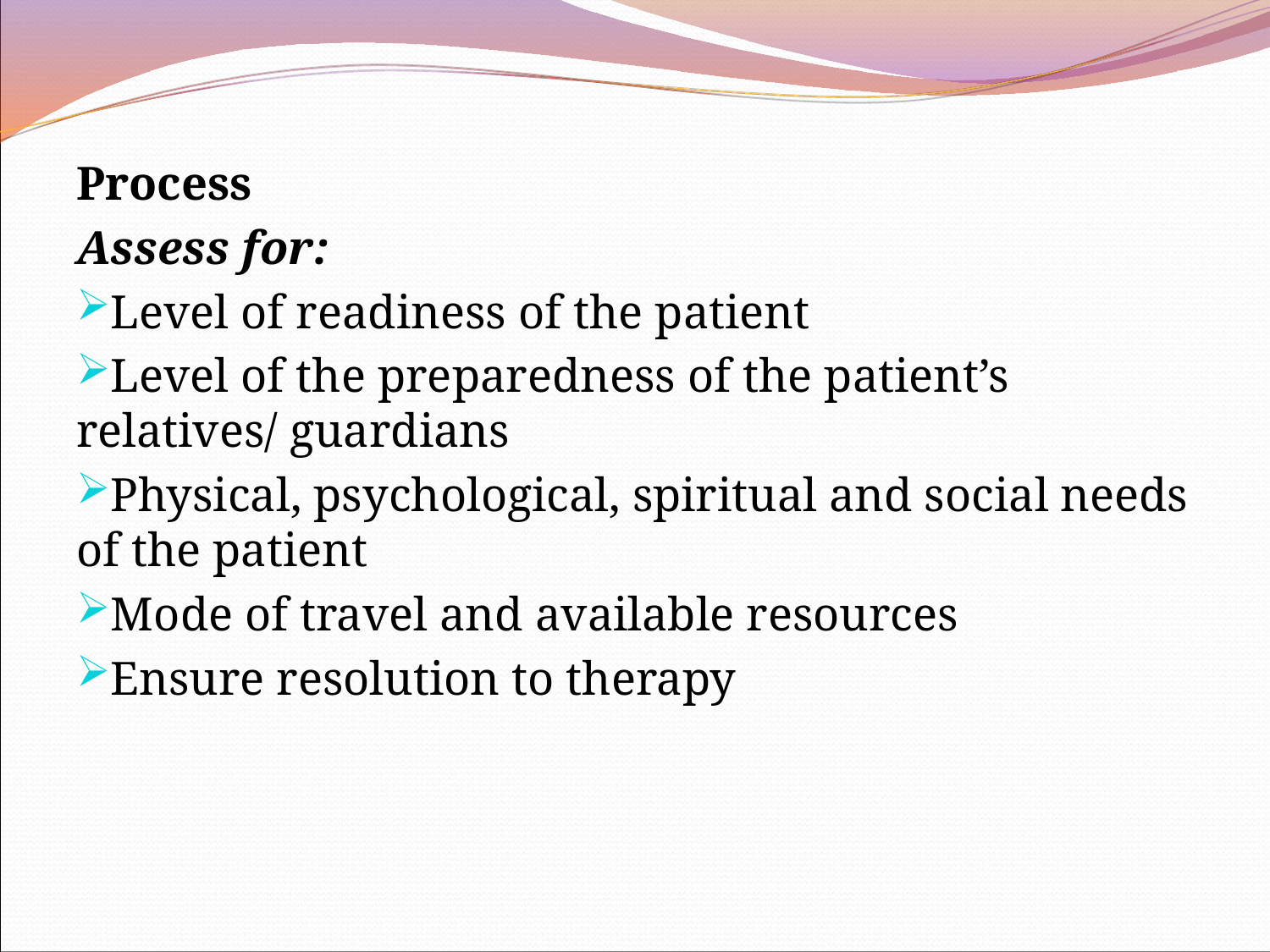

Process
Assess for:
Level of readiness of the patient
Level of the preparedness of the patient’s relatives/ guardians
Physical, psychological, spiritual and social needs of the patient
Mode of travel and available resources
Ensure resolution to therapy